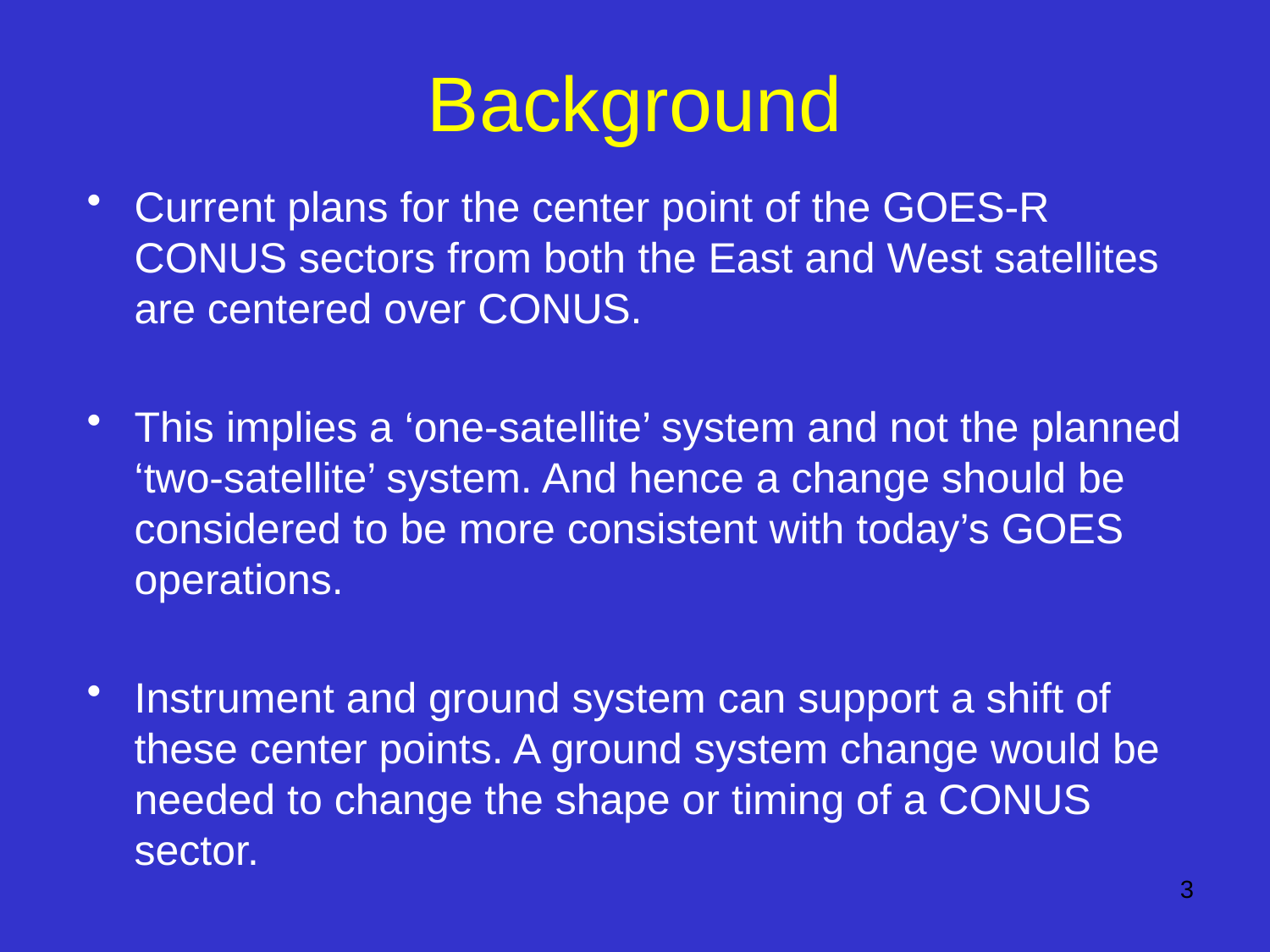

# Background
Current plans for the center point of the GOES-R CONUS sectors from both the East and West satellites are centered over CONUS.

This implies a ‘one-satellite’ system and not the planned ‘two-satellite’ system. And hence a change should be considered to be more consistent with today’s GOES operations.

Instrument and ground system can support a shift of these center points. A ground system change would be needed to change the shape or timing of a CONUS sector.
3